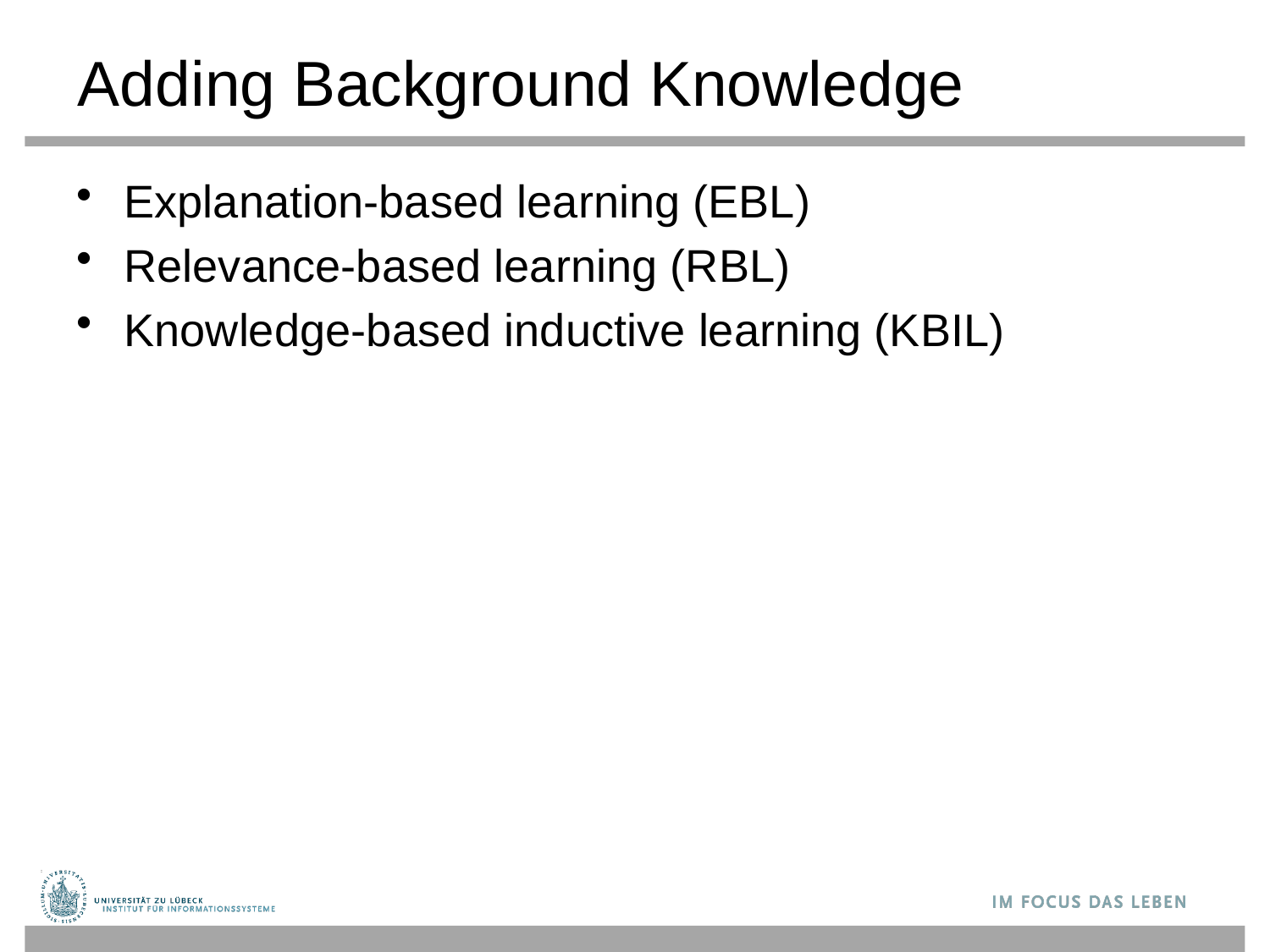

# Adding Background Knowledge
Explanation-based learning (EBL)
Relevance-based learning (RBL)
Knowledge-based inductive learning (KBIL)